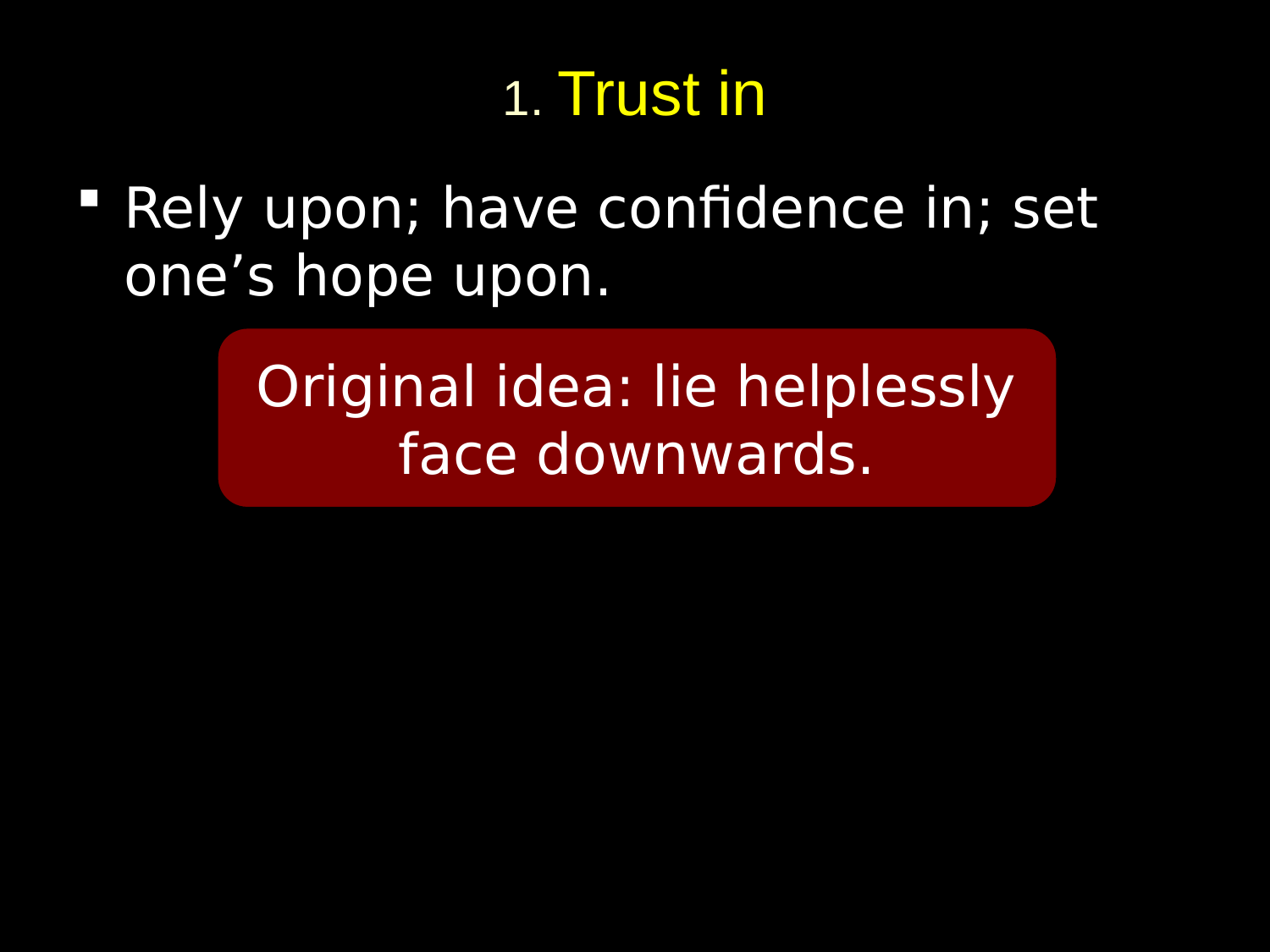

# 1. Trust in
Rely upon; have confidence in; set one’s hope upon.

Original idea: lie helplessly
face downwards.